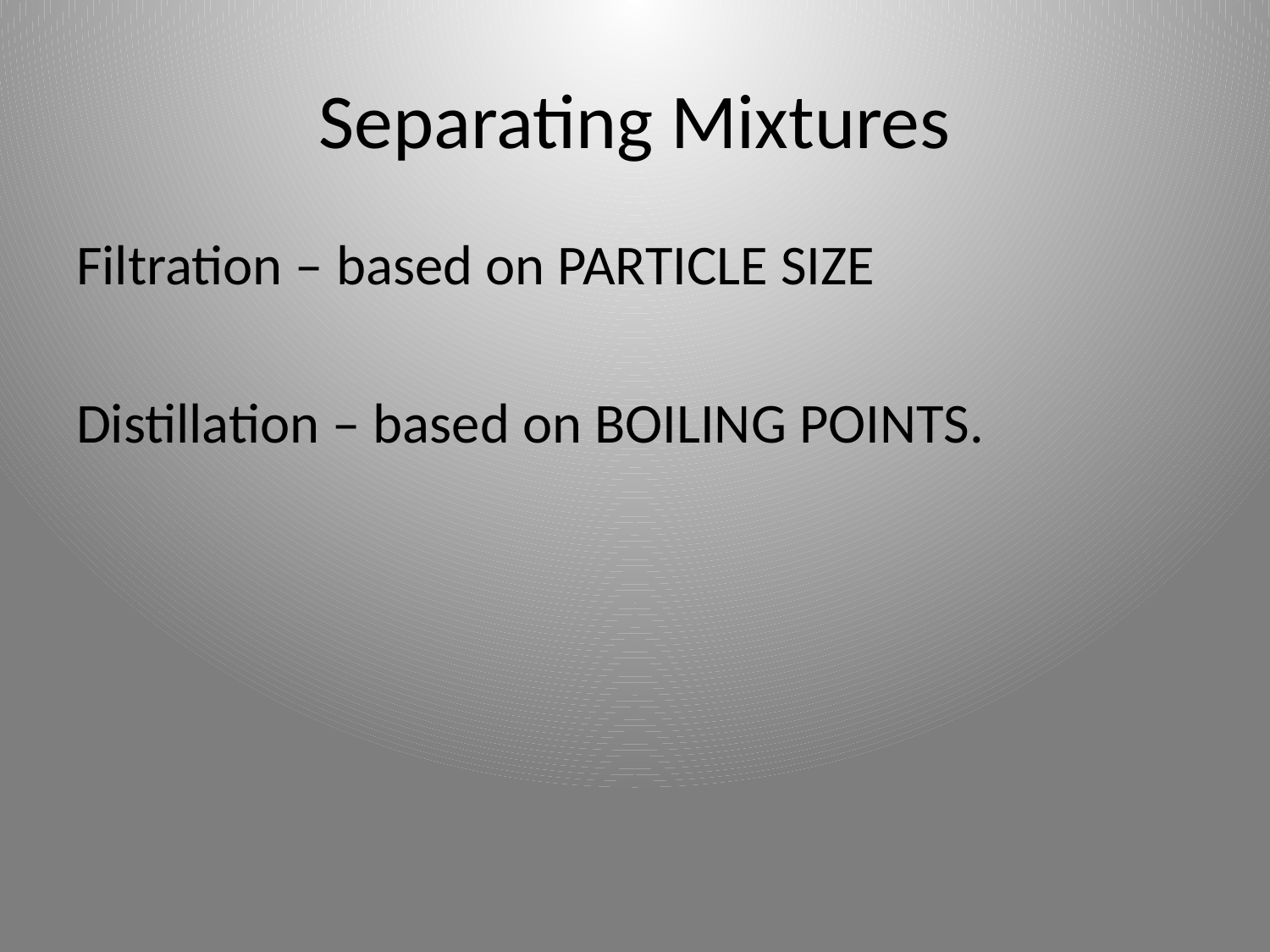

# Separating Mixtures
Filtration – based on PARTICLE SIZE

Distillation – based on BOILING POINTS.